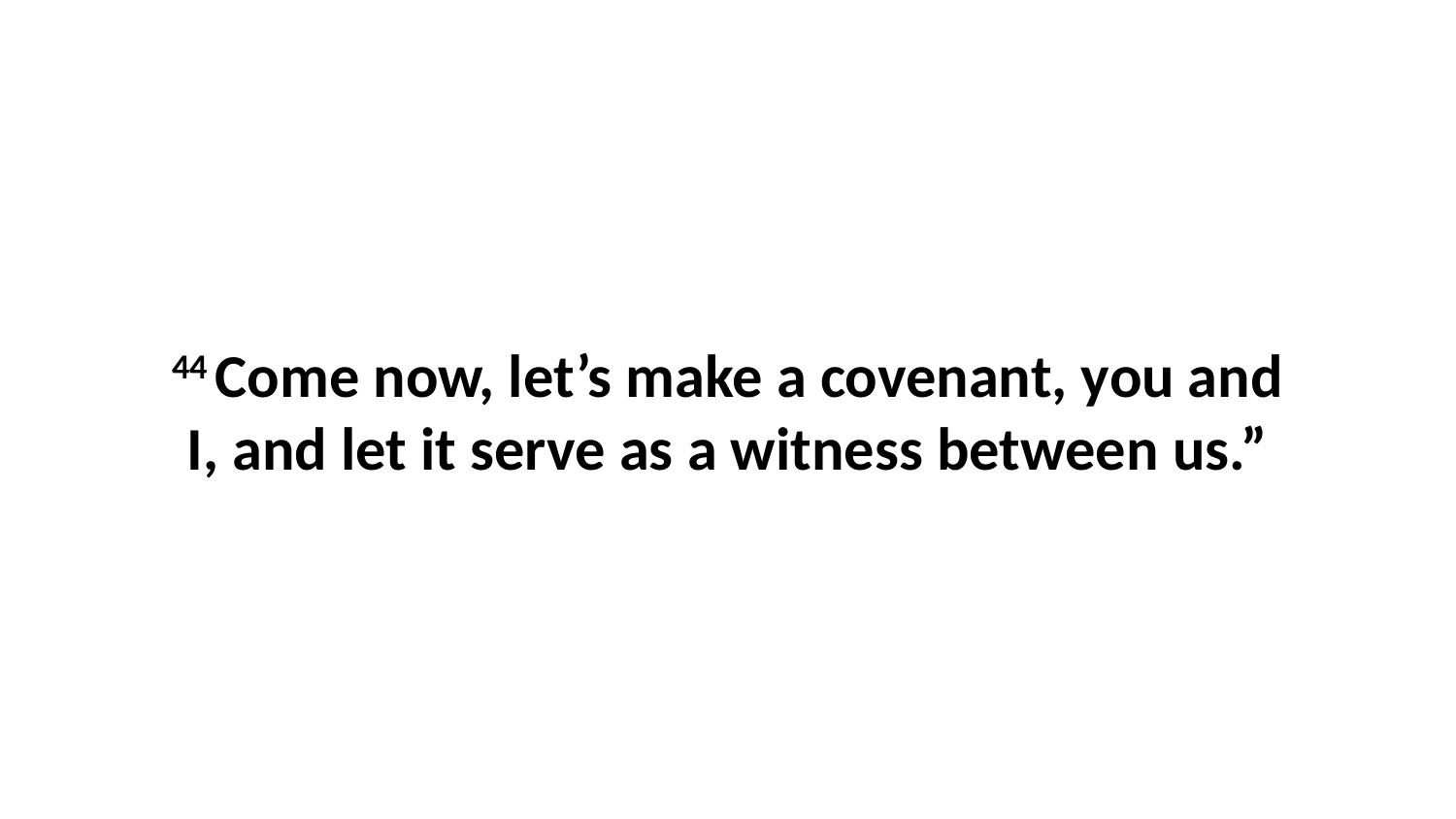

44 Come now, let’s make a covenant, you and I, and let it serve as a witness between us.”